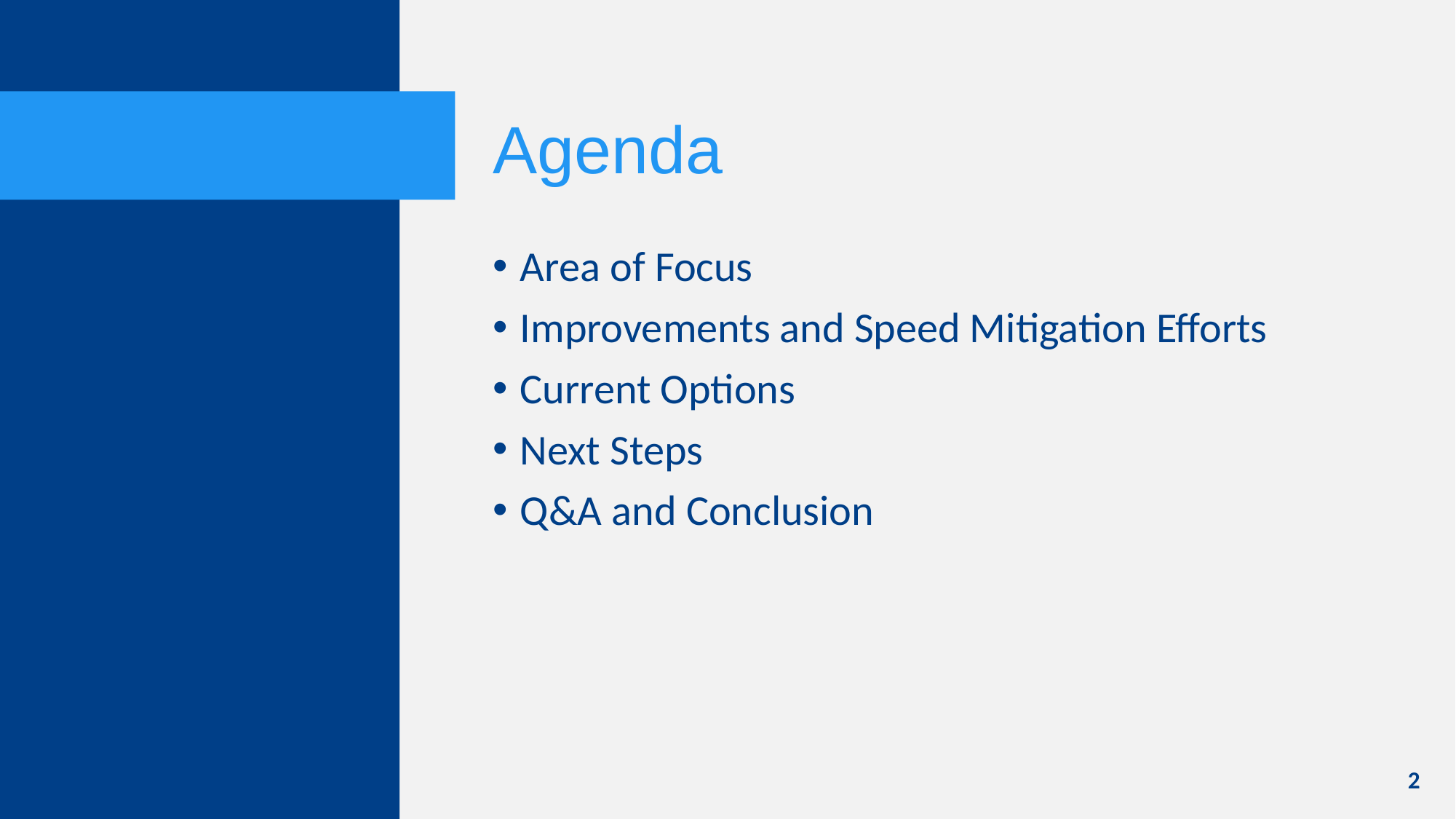

# Agenda
Area of Focus
Improvements and Speed Mitigation Efforts
Current Options
Next Steps
Q&A and Conclusion

2